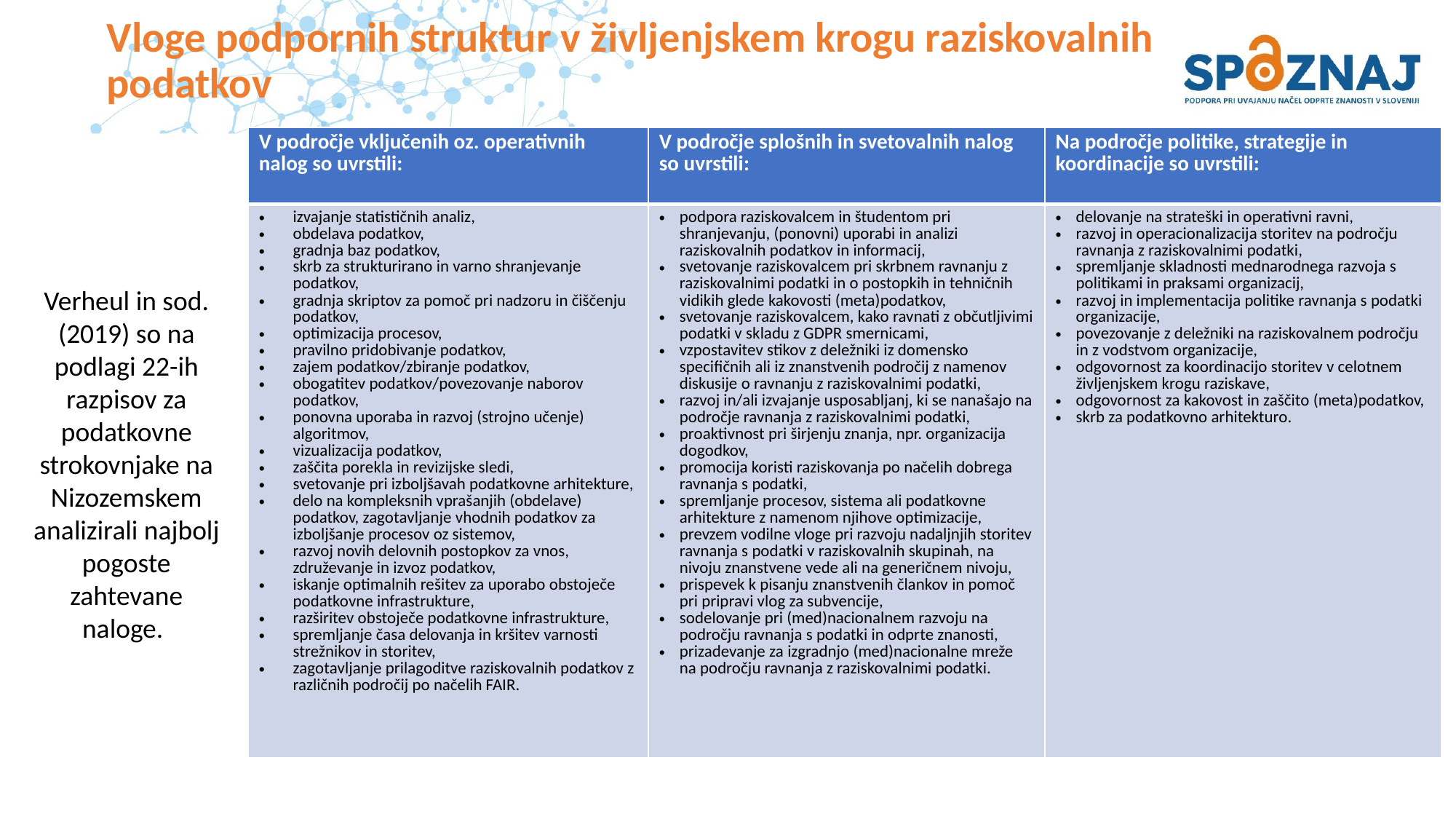

# Vloge podpornih struktur v življenjskem krogu raziskovalnih podatkov
| V področje vključenih oz. operativnih nalog so uvrstili: | V področje splošnih in svetovalnih nalog so uvrstili: | Na področje politike, strategije in koordinacije so uvrstili: |
| --- | --- | --- |
| izvajanje statističnih analiz, obdelava podatkov, gradnja baz podatkov, skrb za strukturirano in varno shranjevanje podatkov, gradnja skriptov za pomoč pri nadzoru in čiščenju podatkov, optimizacija procesov, pravilno pridobivanje podatkov, zajem podatkov/zbiranje podatkov, obogatitev podatkov/povezovanje naborov podatkov, ponovna uporaba in razvoj (strojno učenje) algoritmov, vizualizacija podatkov, zaščita porekla in revizijske sledi, svetovanje pri izboljšavah podatkovne arhitekture, delo na kompleksnih vprašanjih (obdelave) podatkov, zagotavljanje vhodnih podatkov za izboljšanje procesov oz sistemov, razvoj novih delovnih postopkov za vnos, združevanje in izvoz podatkov, iskanje optimalnih rešitev za uporabo obstoječe podatkovne infrastrukture, razširitev obstoječe podatkovne infrastrukture, spremljanje časa delovanja in kršitev varnosti strežnikov in storitev, zagotavljanje prilagoditve raziskovalnih podatkov z različnih področij po načelih FAIR. | podpora raziskovalcem in študentom pri shranjevanju, (ponovni) uporabi in analizi raziskovalnih podatkov in informacij, svetovanje raziskovalcem pri skrbnem ravnanju z raziskovalnimi podatki in o postopkih in tehničnih vidikih glede kakovosti (meta)podatkov, svetovanje raziskovalcem, kako ravnati z občutljivimi podatki v skladu z GDPR smernicami, vzpostavitev stikov z deležniki iz domensko specifičnih ali iz znanstvenih področij z namenov diskusije o ravnanju z raziskovalnimi podatki, razvoj in/ali izvajanje usposabljanj, ki se nanašajo na področje ravnanja z raziskovalnimi podatki, proaktivnost pri širjenju znanja, npr. organizacija dogodkov, promocija koristi raziskovanja po načelih dobrega ravnanja s podatki, spremljanje procesov, sistema ali podatkovne arhitekture z namenom njihove optimizacije, prevzem vodilne vloge pri razvoju nadaljnjih storitev ravnanja s podatki v raziskovalnih skupinah, na nivoju znanstvene vede ali na generičnem nivoju, prispevek k pisanju znanstvenih člankov in pomoč pri pripravi vlog za subvencije, sodelovanje pri (med)nacionalnem razvoju na področju ravnanja s podatki in odprte znanosti, prizadevanje za izgradnjo (med)nacionalne mreže na področju ravnanja z raziskovalnimi podatki. | delovanje na strateški in operativni ravni, razvoj in operacionalizacija storitev na področju ravnanja z raziskovalnimi podatki, spremljanje skladnosti mednarodnega razvoja s politikami in praksami organizacij, razvoj in implementacija politike ravnanja s podatki organizacije, povezovanje z deležniki na raziskovalnem področju in z vodstvom organizacije, odgovornost za koordinacijo storitev v celotnem življenjskem krogu raziskave, odgovornost za kakovost in zaščito (meta)podatkov, skrb za podatkovno arhitekturo. |
Verheul in sod. (2019) so na podlagi 22-ih razpisov za podatkovne strokovnjake na Nizozemskem analizirali najbolj pogoste zahtevane naloge.: